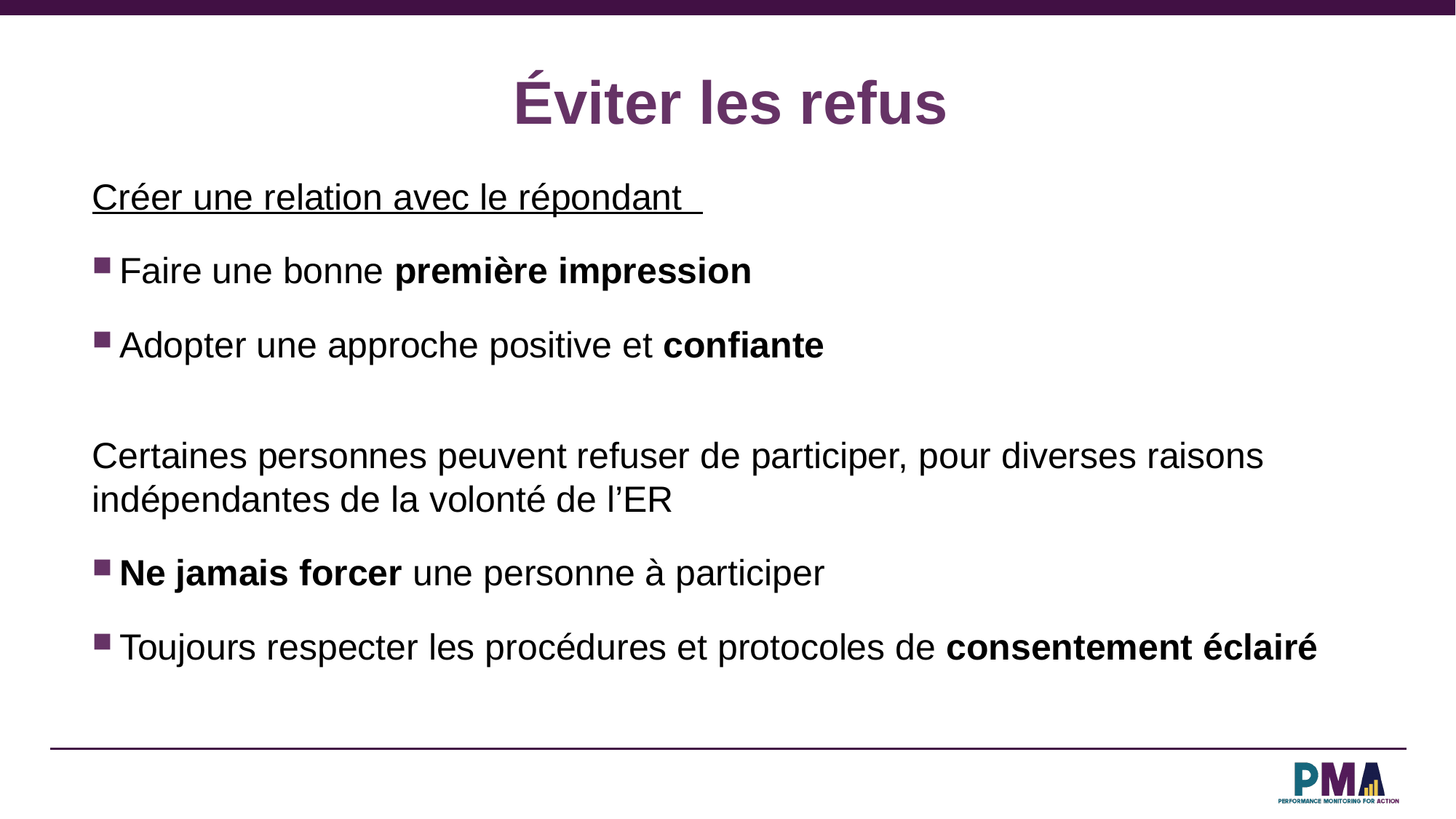

# Éviter les refus
Créer une relation avec le répondant
Faire une bonne première impression
Adopter une approche positive et confiante

Certaines personnes peuvent refuser de participer, pour diverses raisons indépendantes de la volonté de l’ER
Ne jamais forcer une personne à participer
Toujours respecter les procédures et protocoles de consentement éclairé